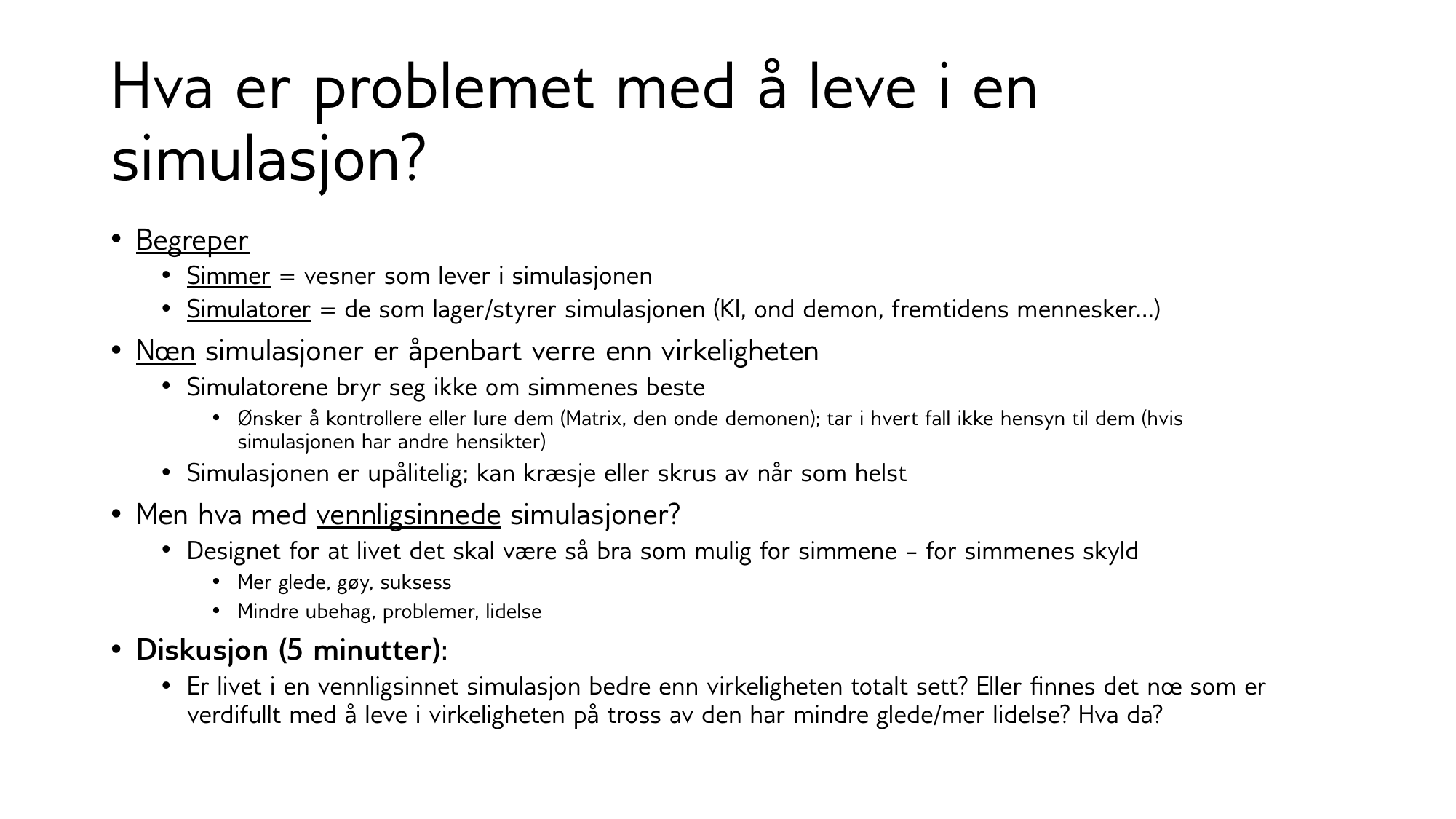

# Hva er problemet med å leve i en simulasjon?
Begreper
Simmer = vesner som lever i simulasjonen
Simulatorer = de som lager/styrer simulasjonen (KI, ond demon, fremtidens mennesker...)
Noen simulasjoner er åpenbart verre enn virkeligheten
Simulatorene bryr seg ikke om simmenes beste
Ønsker å kontrollere eller lure dem (Matrix, den onde demonen); tar i hvert fall ikke hensyn til dem (hvis simulasjonen har andre hensikter)
Simulasjonen er upålitelig; kan kræsje eller skrus av når som helst
Men hva med vennligsinnede simulasjoner?
Designet for at livet det skal være så bra som mulig for simmene – for simmenes skyld
Mer glede, gøy, suksess
Mindre ubehag, problemer, lidelse
Diskusjon (5 minutter):
Er livet i en vennligsinnet simulasjon bedre enn virkeligheten totalt sett? Eller finnes det noe som er verdifullt med å leve i virkeligheten på tross av den har mindre glede/mer lidelse? Hva da?